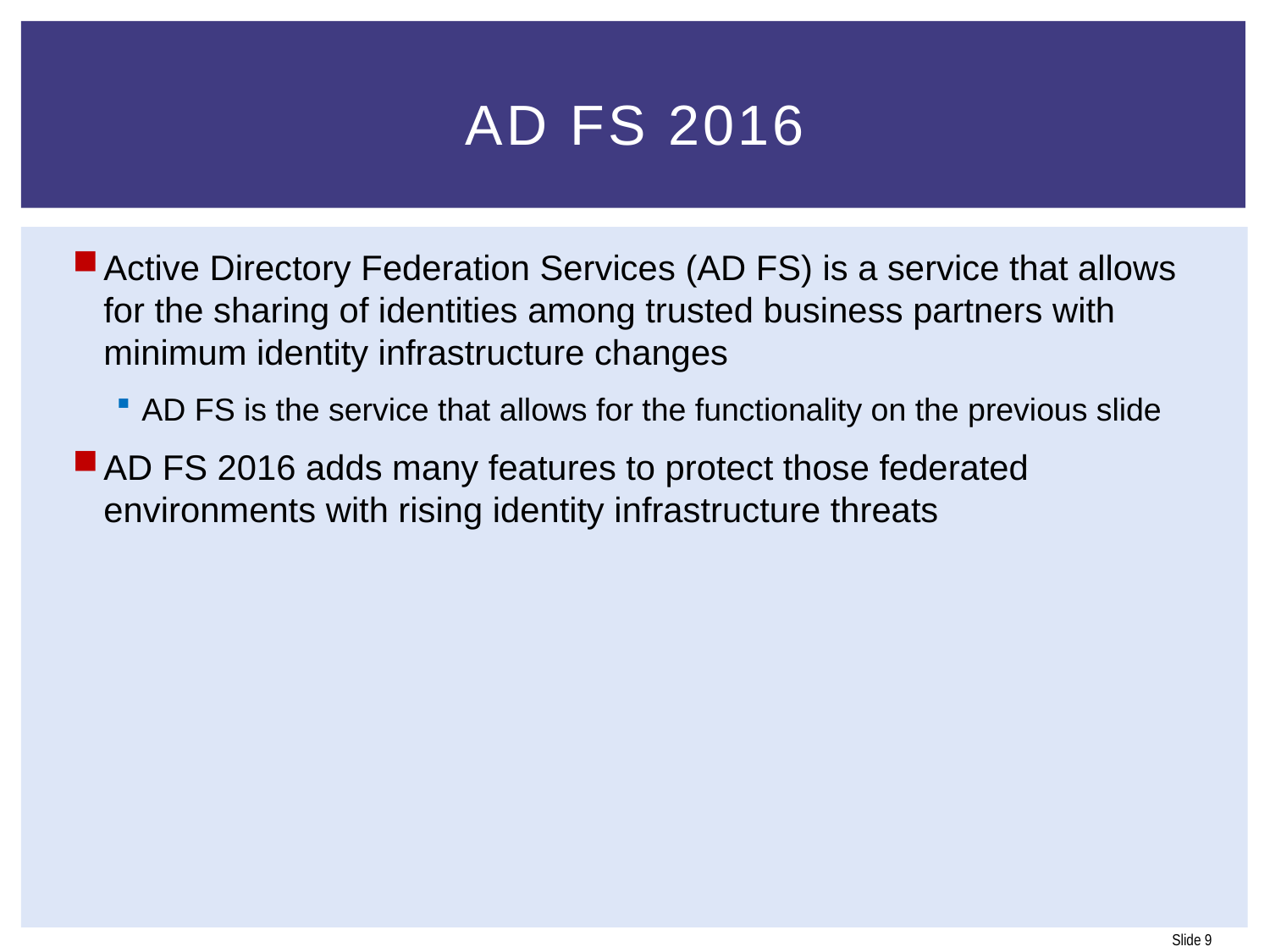

# AD FS 2016
Active Directory Federation Services (AD FS) is a service that allows for the sharing of identities among trusted business partners with minimum identity infrastructure changes
AD FS is the service that allows for the functionality on the previous slide
AD FS 2016 adds many features to protect those federated environments with rising identity infrastructure threats